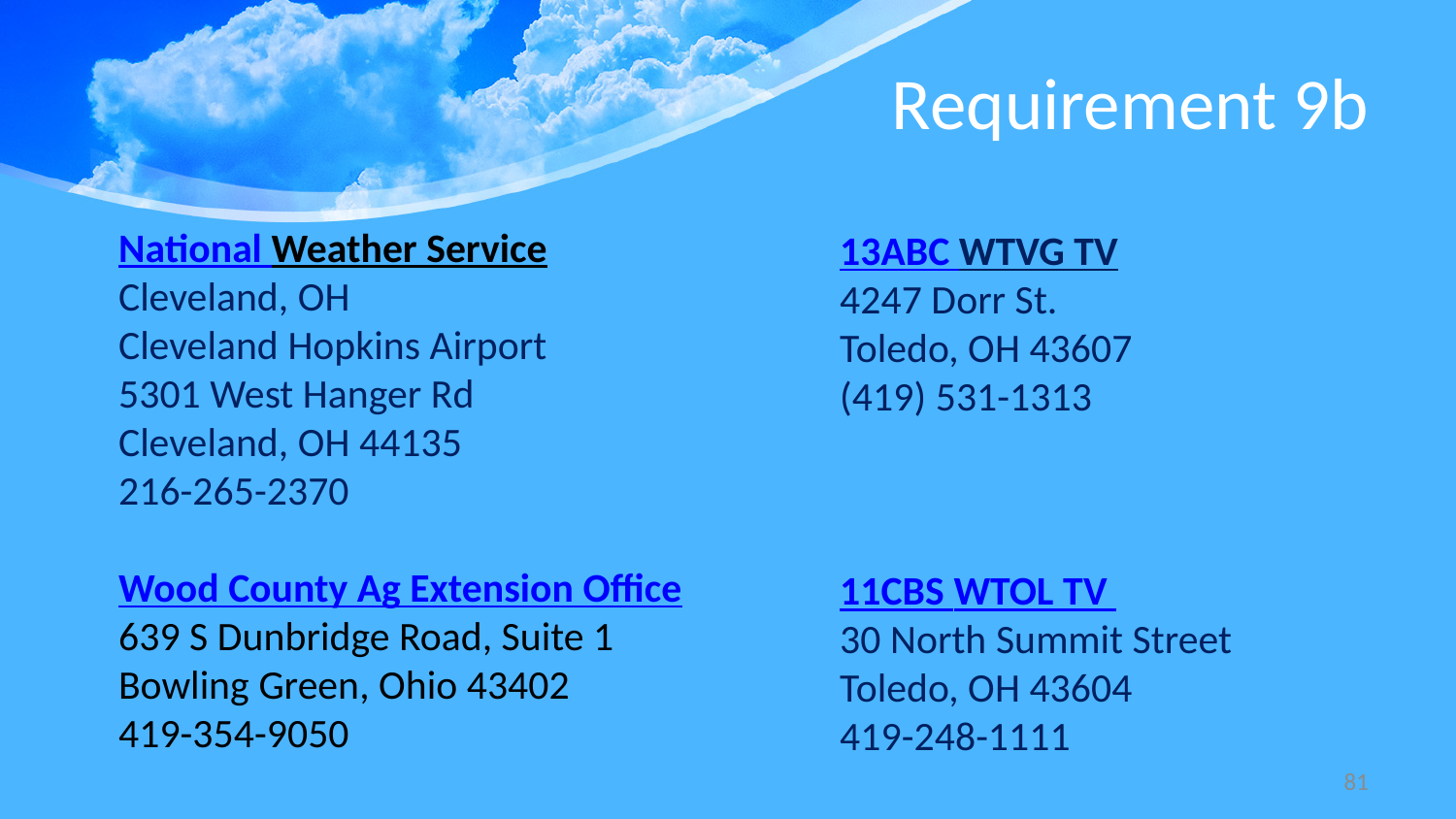

# Requirement 9b
National Weather Service
Cleveland, OH
Cleveland Hopkins Airport
5301 West Hanger Rd
Cleveland, OH 44135
216-265-2370

Wood County Ag Extension Office
639 S Dunbridge Road, Suite 1
Bowling Green, Ohio 43402
419-354-9050
13ABC WTVG TV
4247 Dorr St.
Toledo, OH 43607
(419) 531-1313

11CBS WTOL TV
30 North Summit Street
Toledo, OH 43604
419-248-1111
81